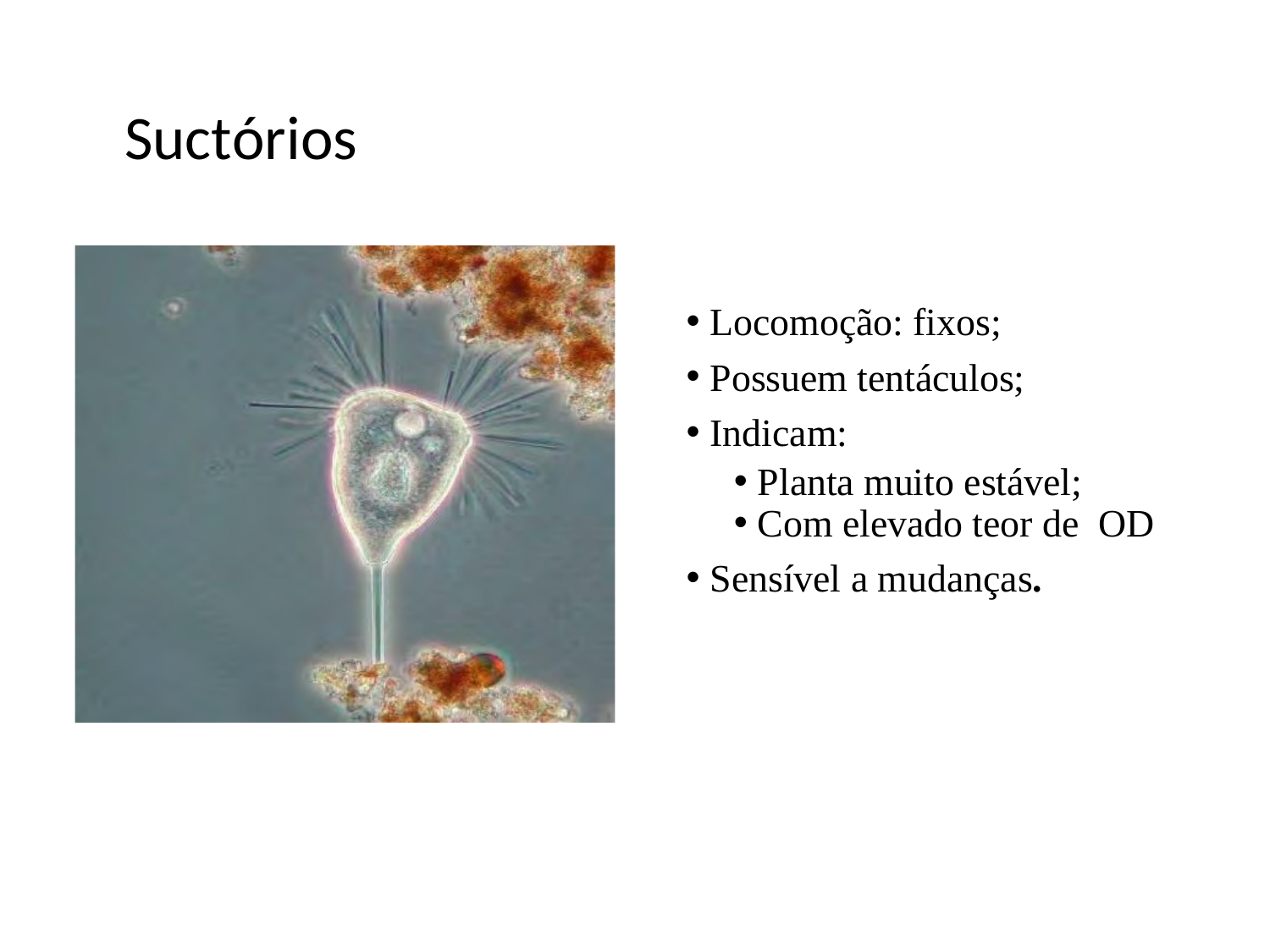

# Suctórios

Locomoção: fixos;
Possuem tentáculos;
Indicam:
Planta muito estável;
Com elevado teor de  OD
Sensível a mudanças.